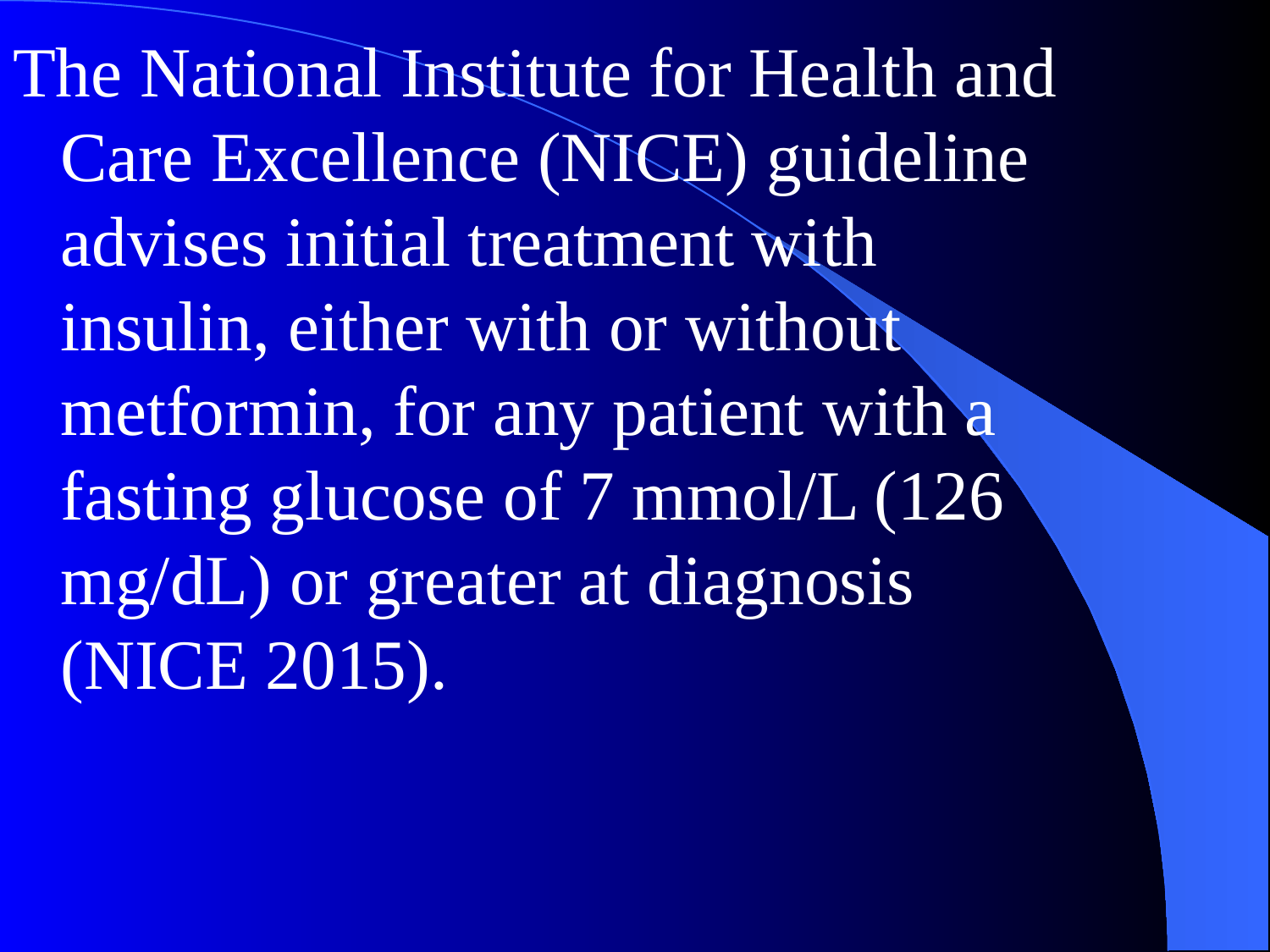

The National Institute for Health and Care Excellence (NICE) guideline advises initial treatment with insulin, either with or without metformin, for any patient with a fasting glucose of 7 mmol/L (126 mg/dL) or greater at diagnosis (NICE 2015).